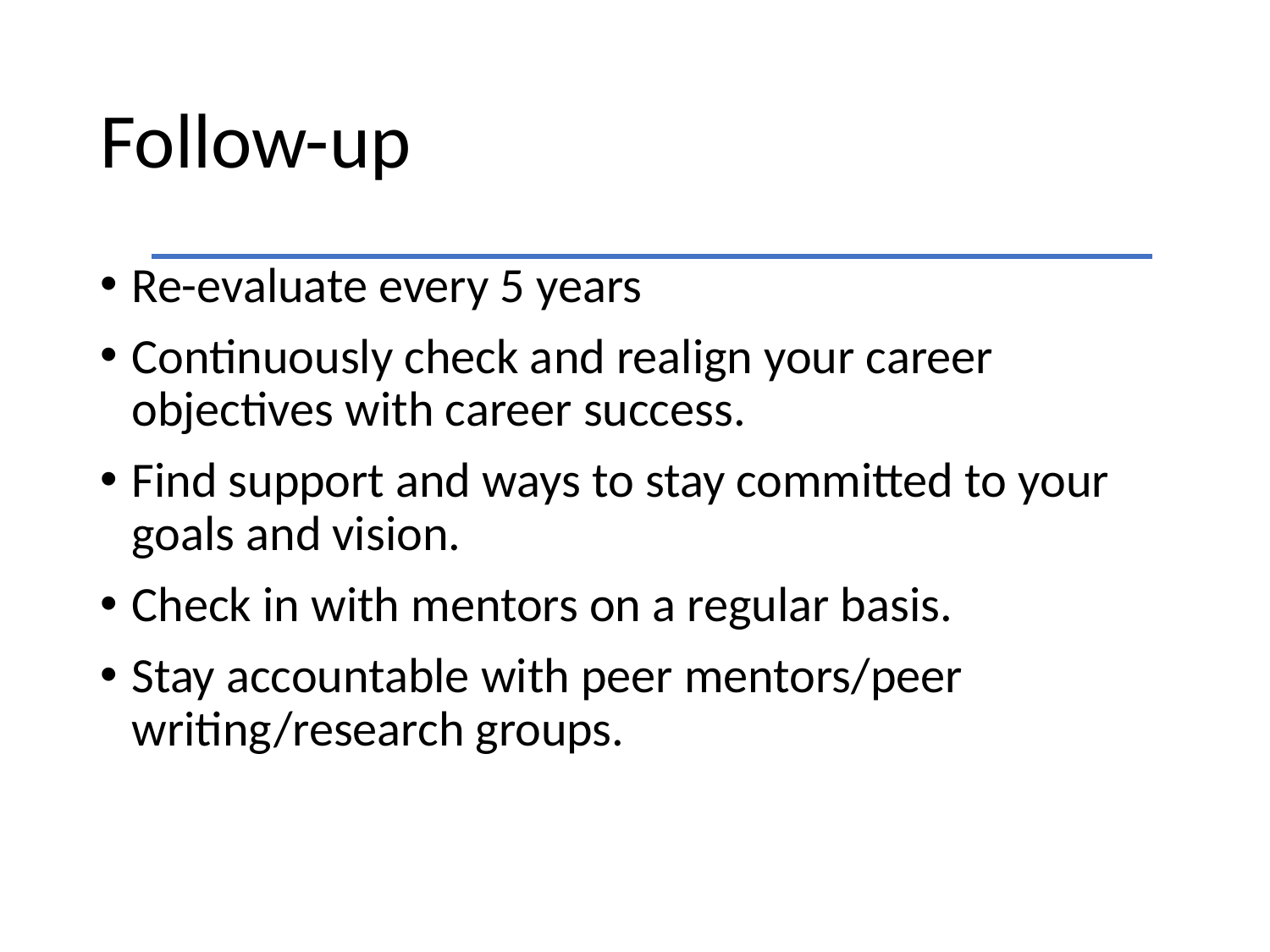

# Follow-up
Re-evaluate every 5 years
Continuously check and realign your career objectives with career success.
Find support and ways to stay committed to your goals and vision.
Check in with mentors on a regular basis.
Stay accountable with peer mentors/peer writing/research groups.